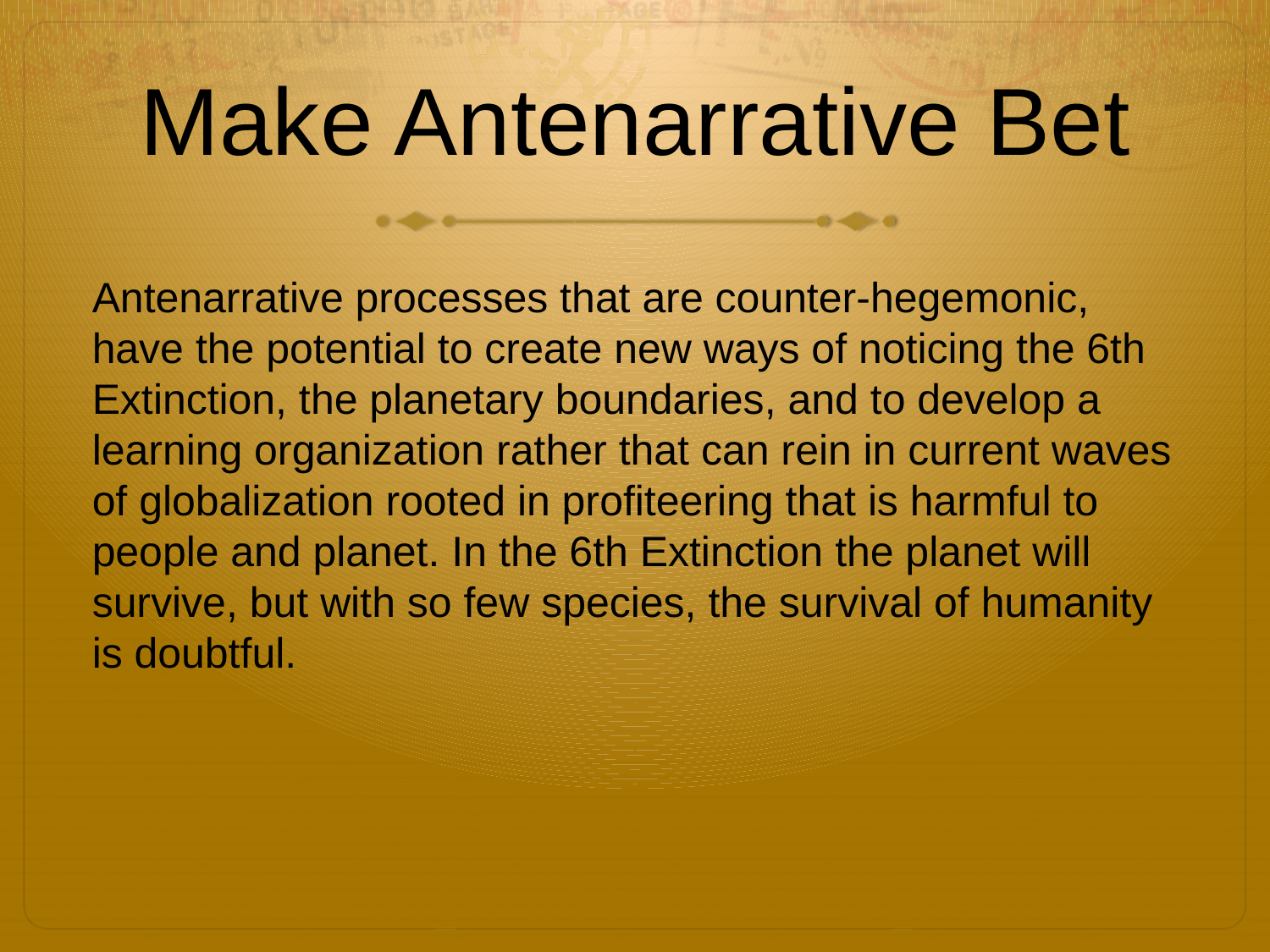

# Make Antenarrative Bet
Antenarrative processes that are counter-hegemonic, have the potential to create new ways of noticing the 6th Extinction, the planetary boundaries, and to develop a learning organization rather that can rein in current waves of globalization rooted in profiteering that is harmful to people and planet. In the 6th Extinction the planet will survive, but with so few species, the survival of humanity is doubtful.